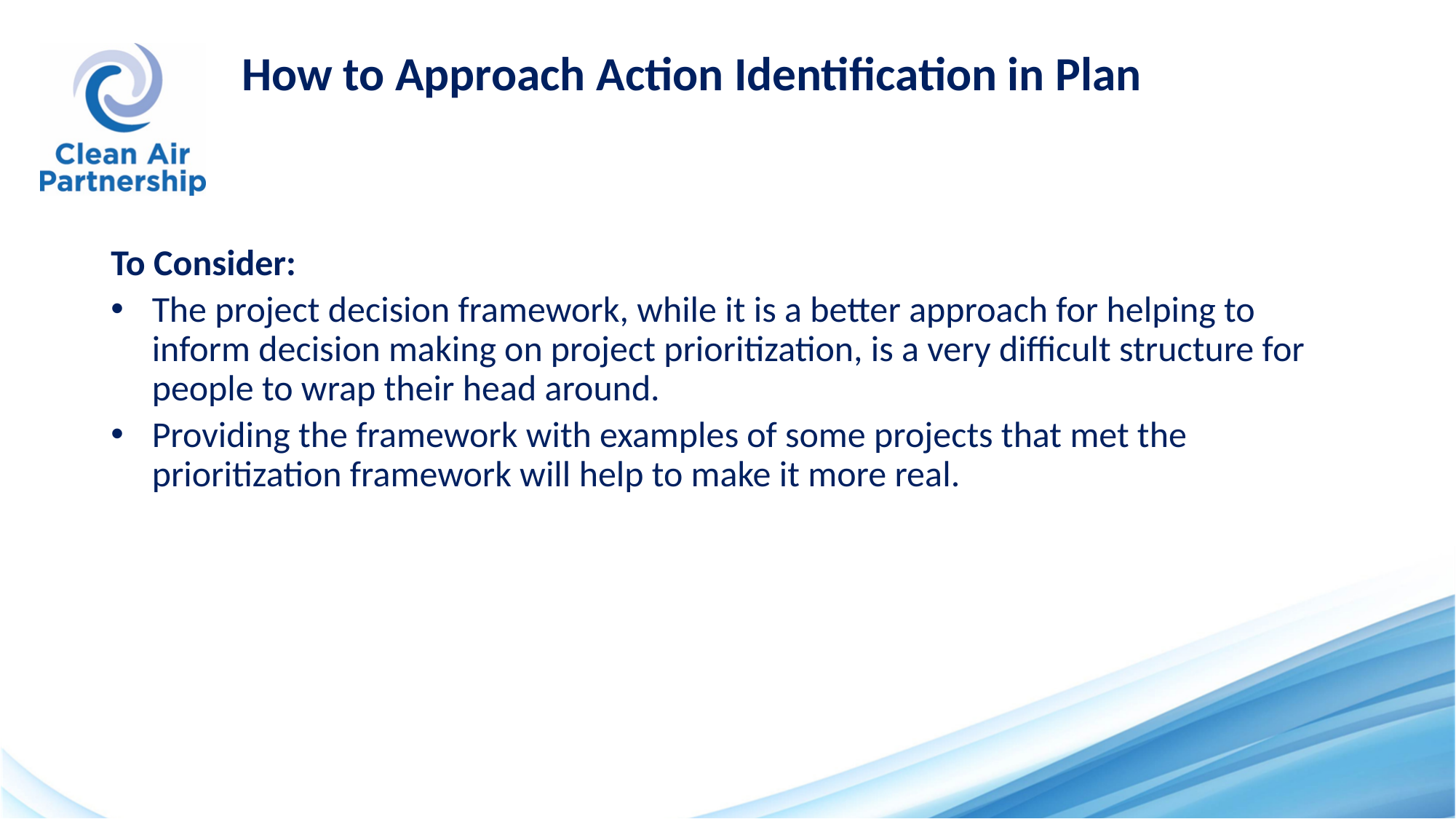

How to Approach Action Identification in Plan
To Consider:
The project decision framework, while it is a better approach for helping to inform decision making on project prioritization, is a very difficult structure for people to wrap their head around.
Providing the framework with examples of some projects that met the prioritization framework will help to make it more real.